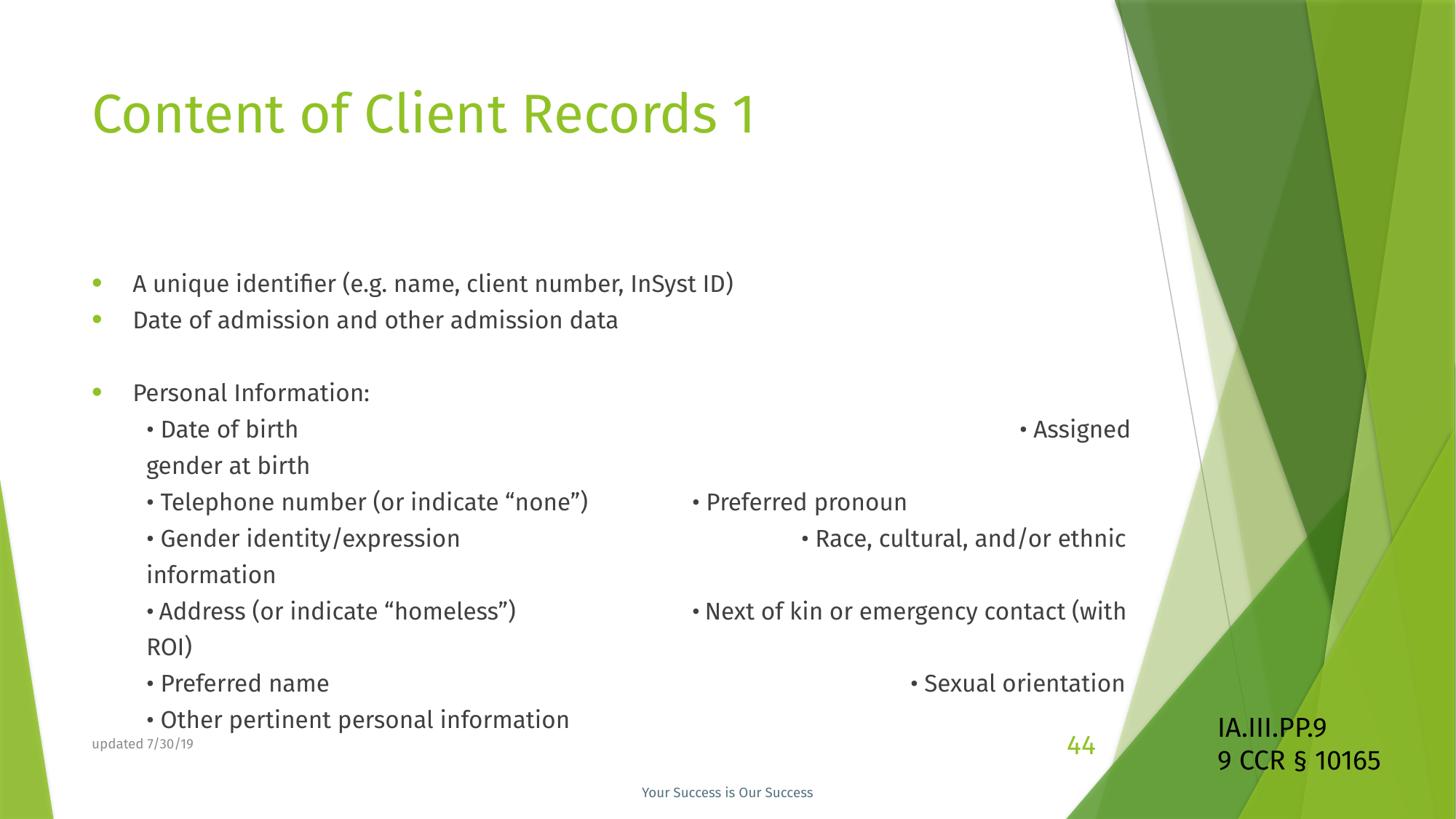

# Content of Client Records 1
A unique identifier (e.g. name, client number, InSyst ID)
Date of admission and other admission data

Personal Information:
• Date of birth							• Assigned gender at birth
• Telephone number (or indicate “none”) 	• Preferred pronoun
• Gender identity/expression				• Race, cultural, and/or ethnic information
• Address (or indicate “homeless”) 		• Next of kin or emergency contact (with ROI)
• Preferred name 						• Sexual orientation
• Other pertinent personal information
IA.III.PP.9
9 CCR § 10165
updated 7/30/19
44